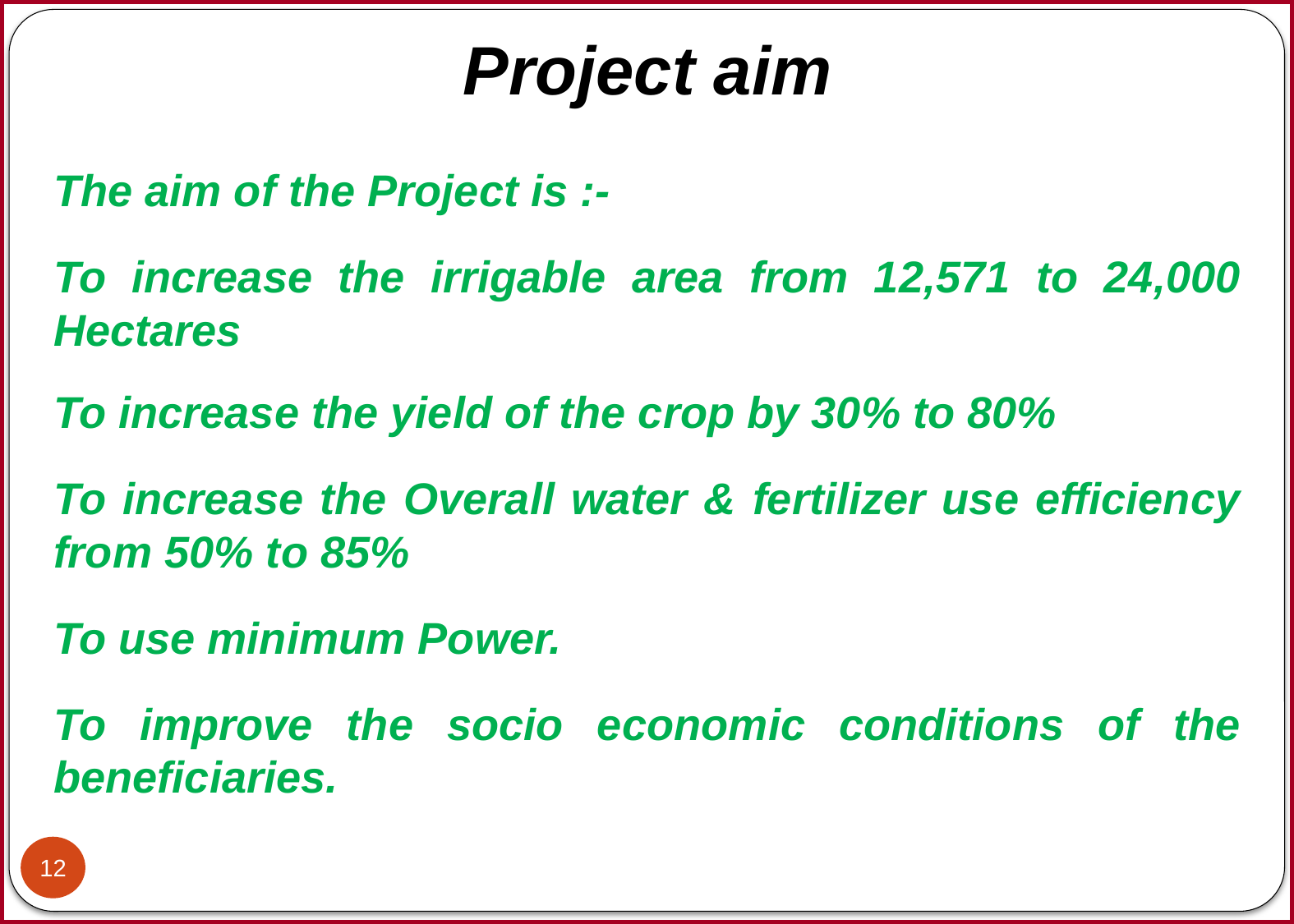

Project aim

The aim of the Project is :-

To increase the irrigable area from 12,571 to 24,000 Hectares

To increase the yield of the crop by 30% to 80%

To increase the Overall water & fertilizer use efficiency from 50% to 85%

To use minimum Power.

To improve the socio economic conditions of the beneficiaries.
12